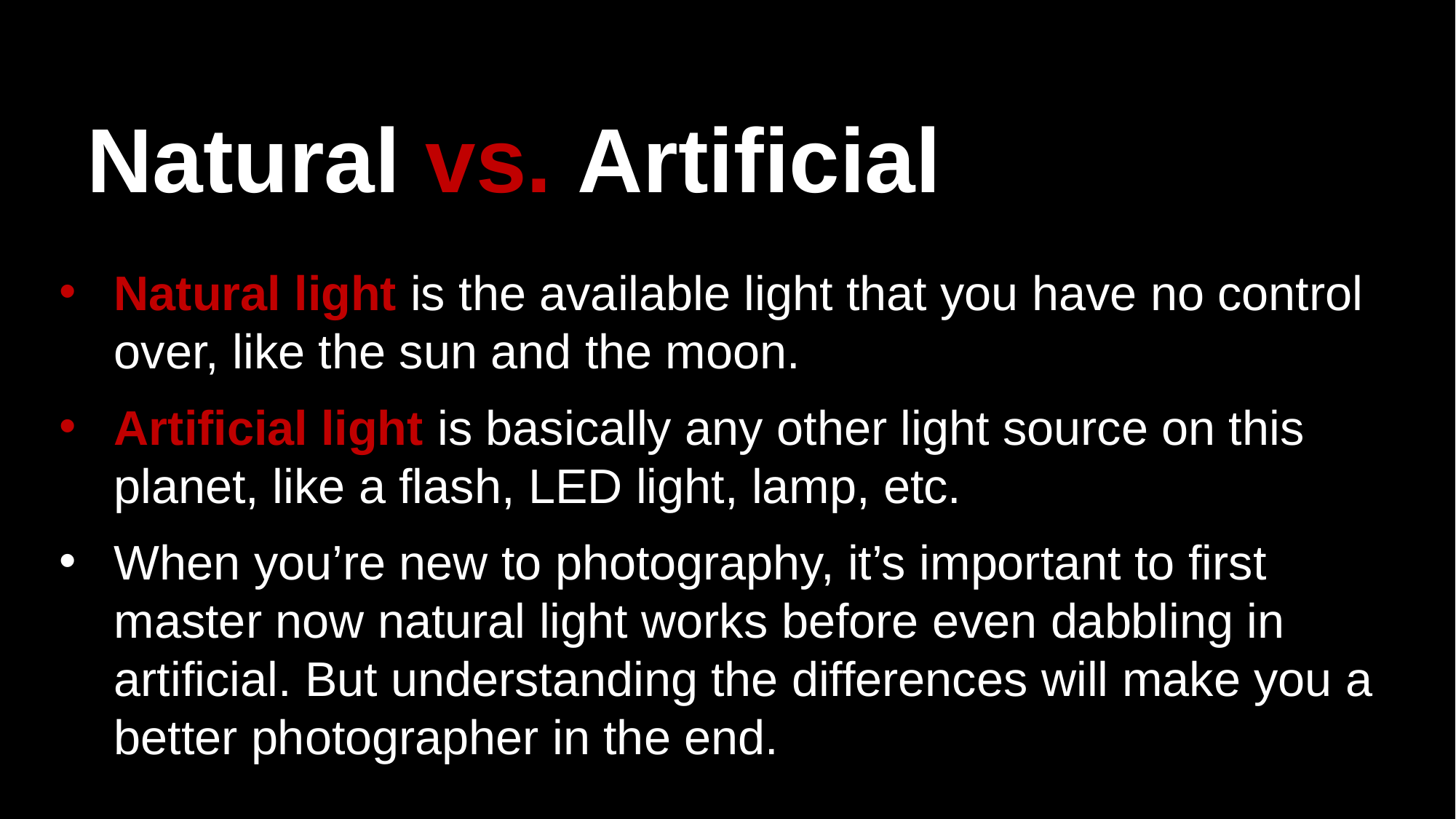

# Natural vs. Artificial
Natural light is the available light that you have no control over, like the sun and the moon.
Artificial light is basically any other light source on this planet, like a flash, LED light, lamp, etc.
When you’re new to photography, it’s important to first master now natural light works before even dabbling in artificial. But understanding the differences will make you a better photographer in the end.